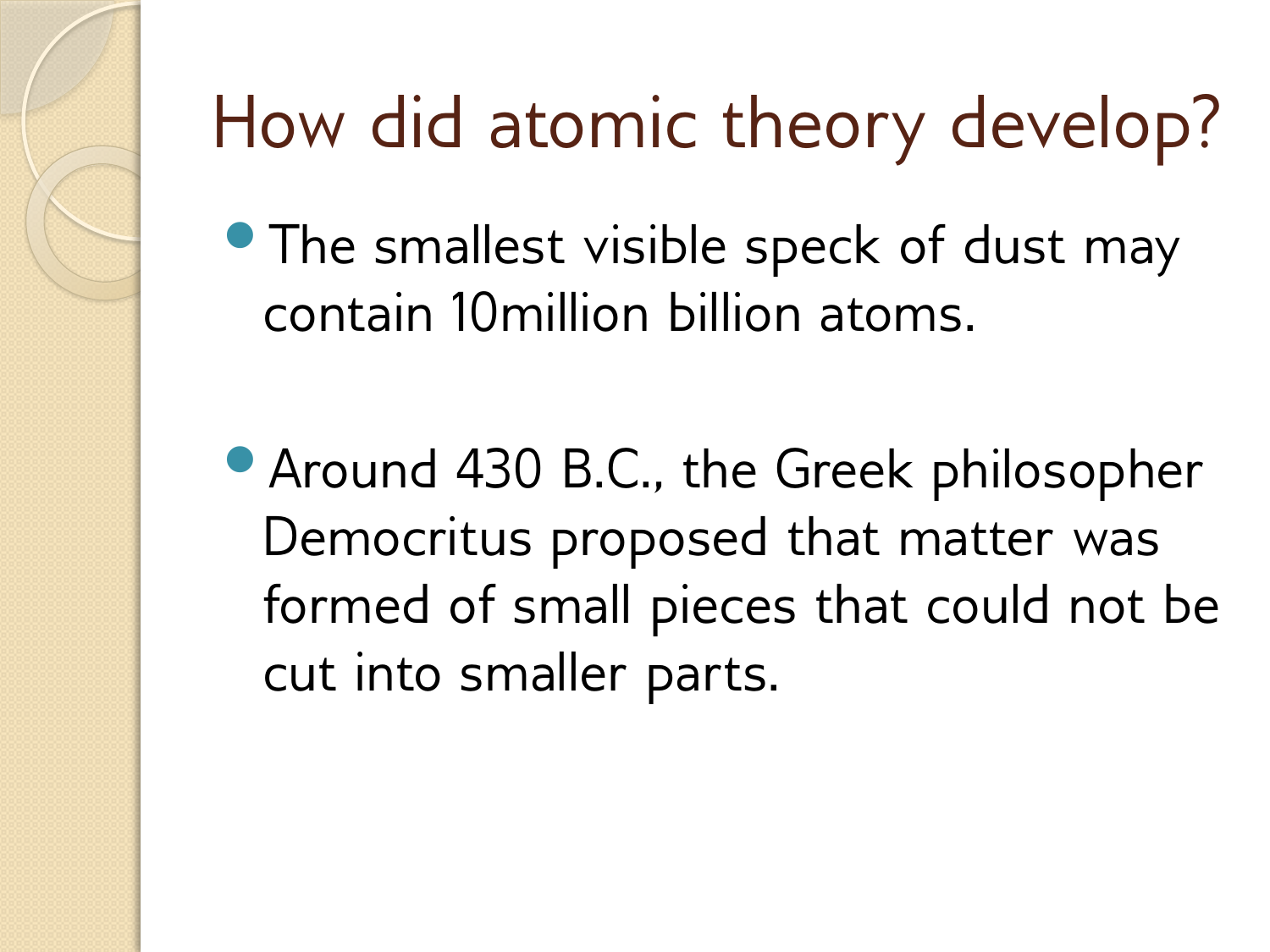

# How did atomic theory develop?
The smallest visible speck of dust may contain 10million billion atoms.

Around 430 B.C., the Greek philosopher Democritus proposed that matter was formed of small pieces that could not be cut into smaller parts.